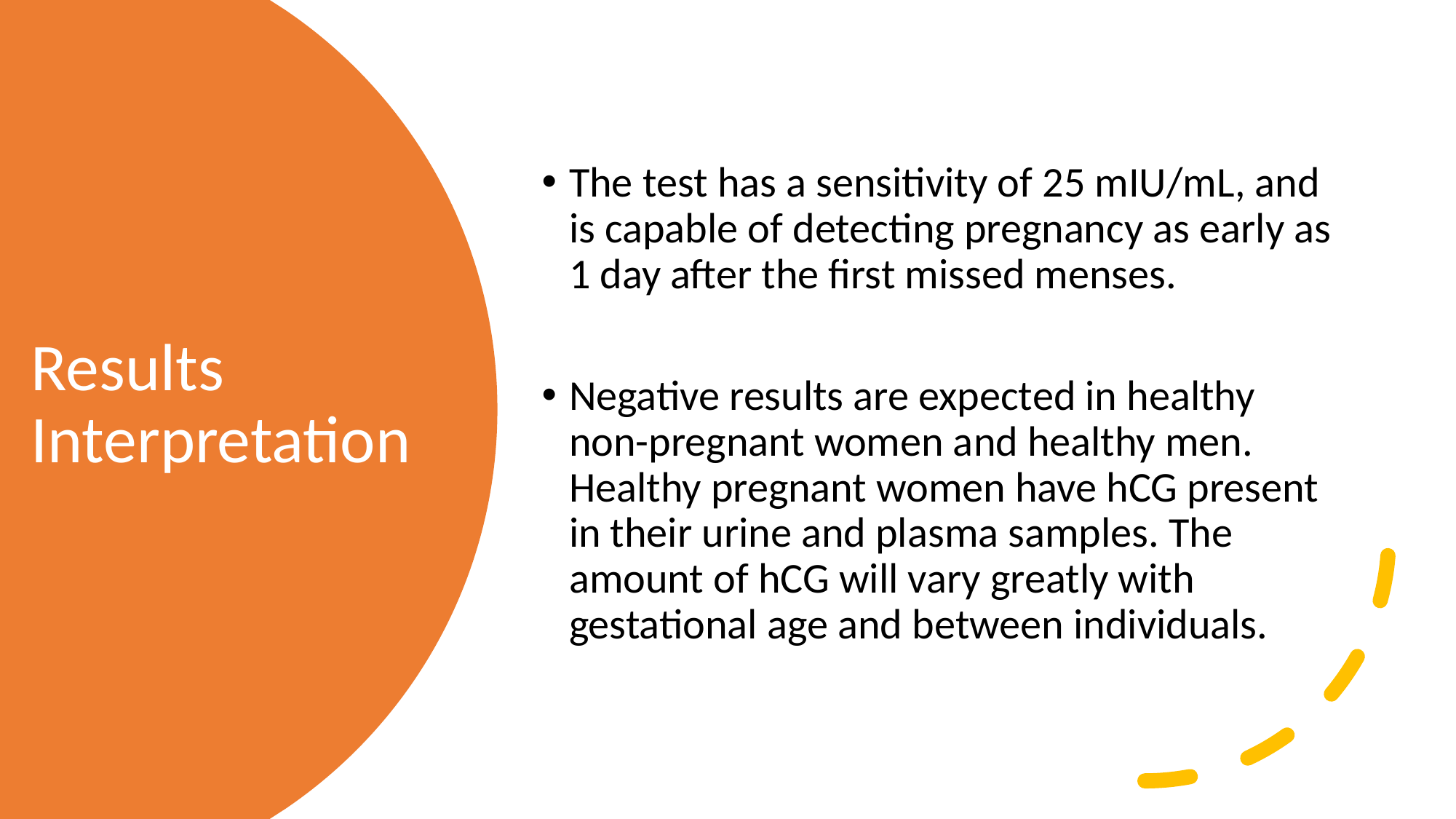

The test has a sensitivity of 25 mIU/mL, and is capable of detecting pregnancy as early as 1 day after the first missed menses.

Negative results are expected in healthy non-pregnant women and healthy men. Healthy pregnant women have hCG present in their urine and plasma samples. The amount of hCG will vary greatly with gestational age and between individuals.
# Results Interpretation